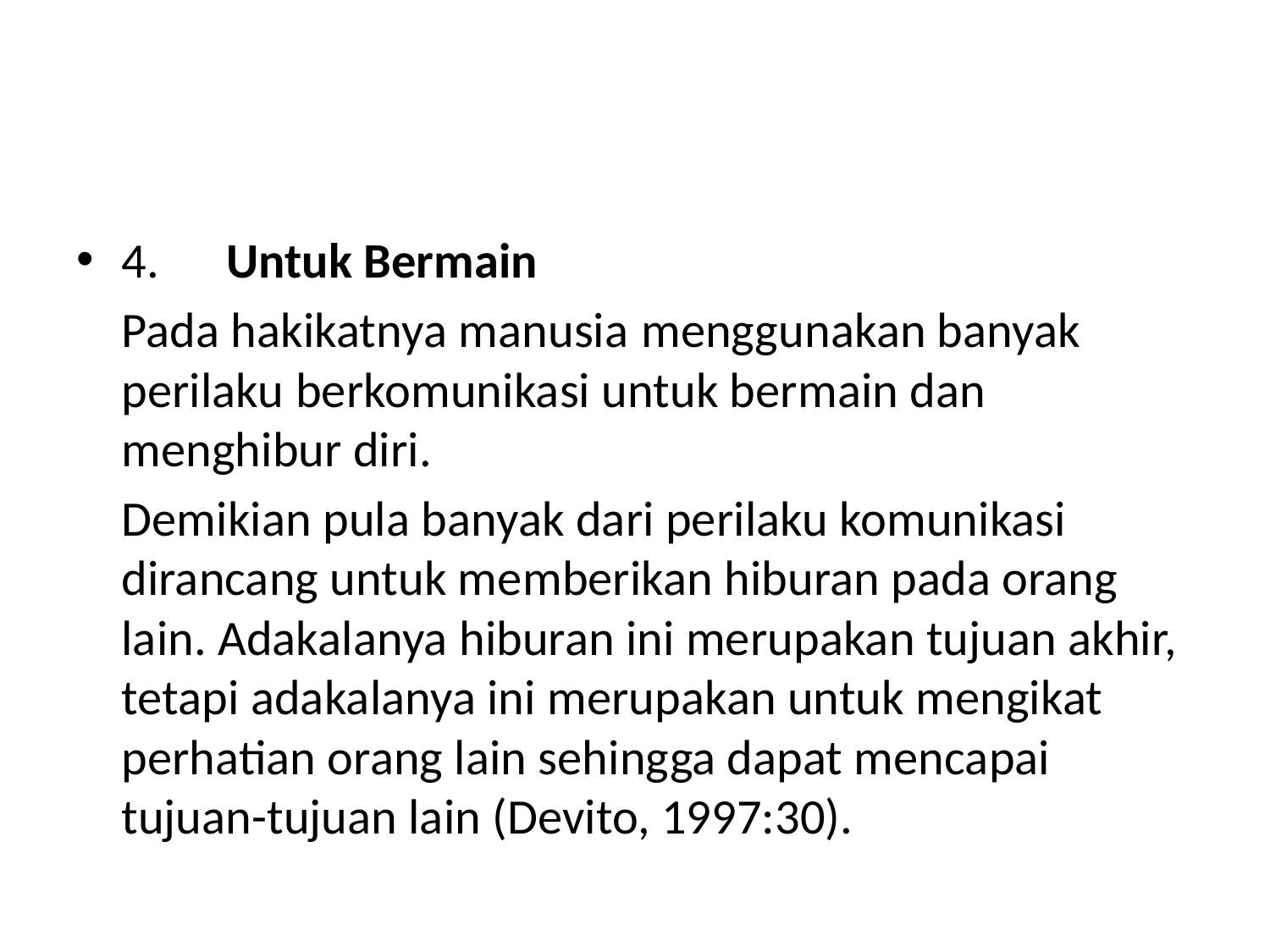

#
4.      Untuk Bermain
	Pada hakikatnya manusia menggunakan banyak perilaku berkomunikasi untuk bermain dan menghibur diri.
	Demikian pula banyak dari perilaku komunikasi dirancang untuk memberikan hiburan pada orang lain. Adakalanya hiburan ini merupakan tujuan akhir, tetapi adakalanya ini merupakan untuk mengikat perhatian orang lain sehingga dapat mencapai tujuan-tujuan lain (Devito, 1997:30).